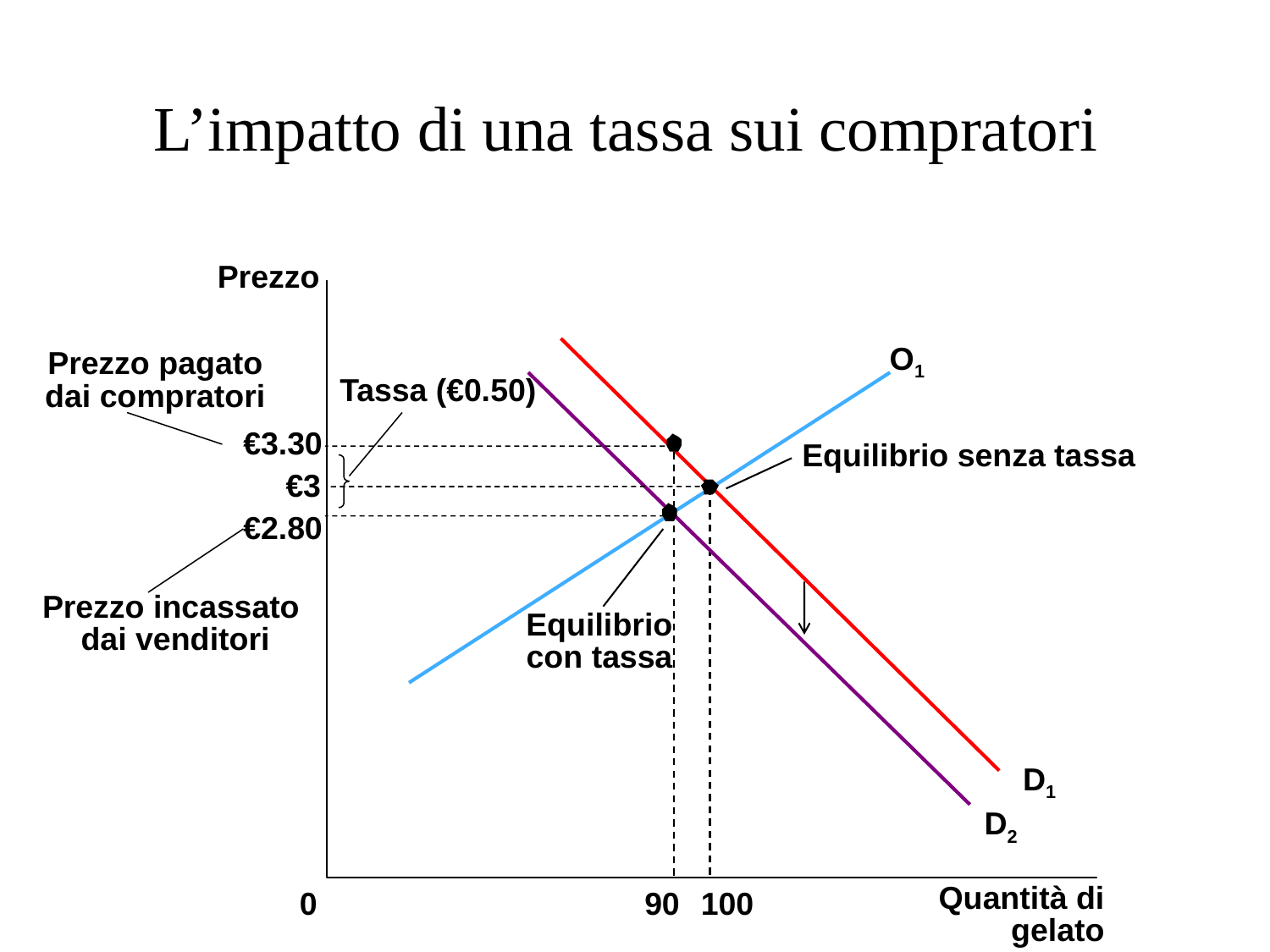

# L’impatto di una tassa sui compratori
Prezzo

O1
Prezzo pagato
dai compratori
Tassa (€0.50)

€3.30

Equilibrio senza tassa

€3

€2.80

Prezzo incassato
dai venditori
Equilibrio
con tassa
D1
D2
0
90
100
Quantità di
gelato